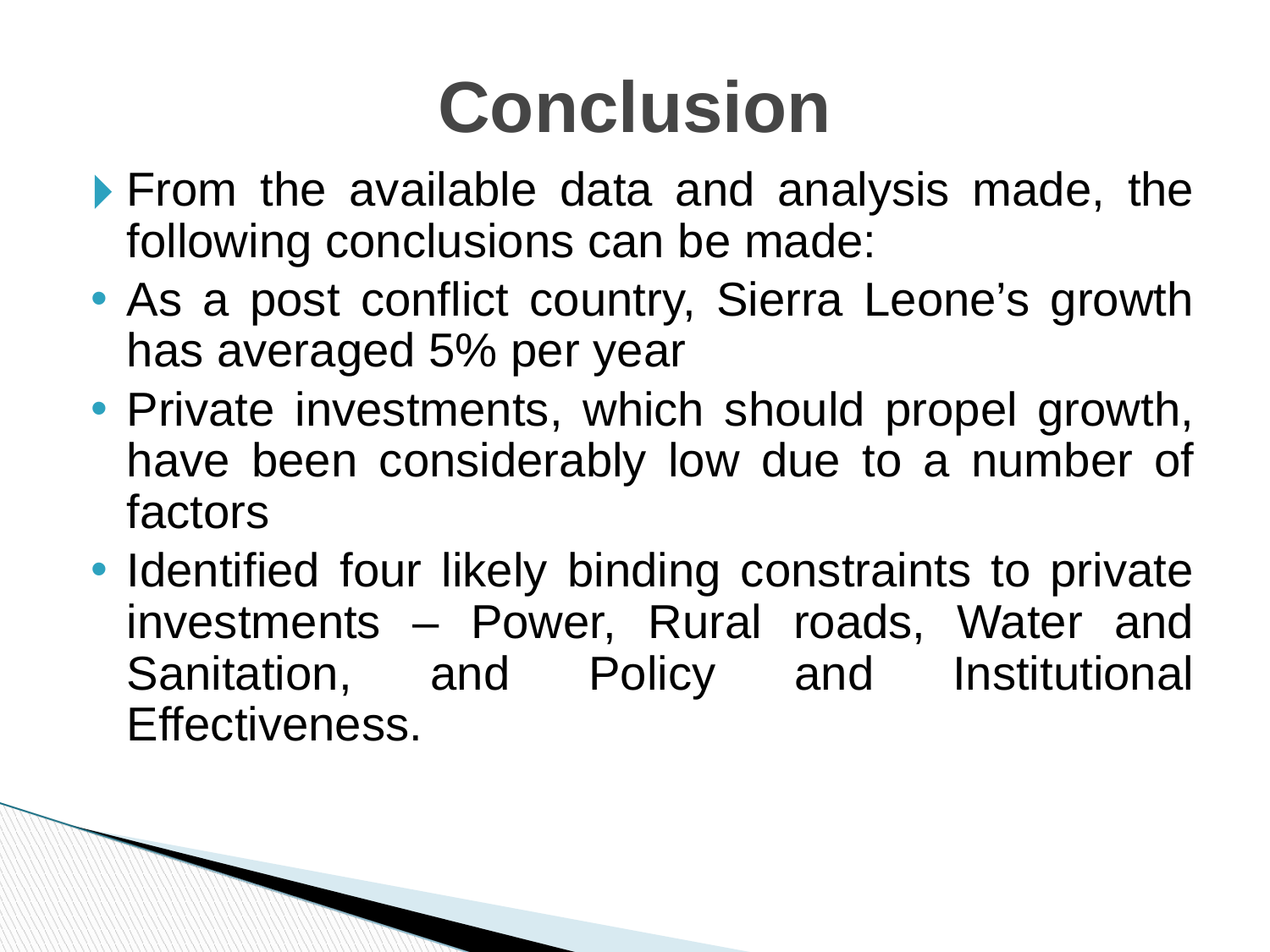

Conclusion
From the available data and analysis made, the following conclusions can be made:
As a post conflict country, Sierra Leone’s growth has averaged 5% per year
Private investments, which should propel growth, have been considerably low due to a number of factors
Identified four likely binding constraints to private investments – Power, Rural roads, Water and Sanitation, and Policy and Institutional Effectiveness.